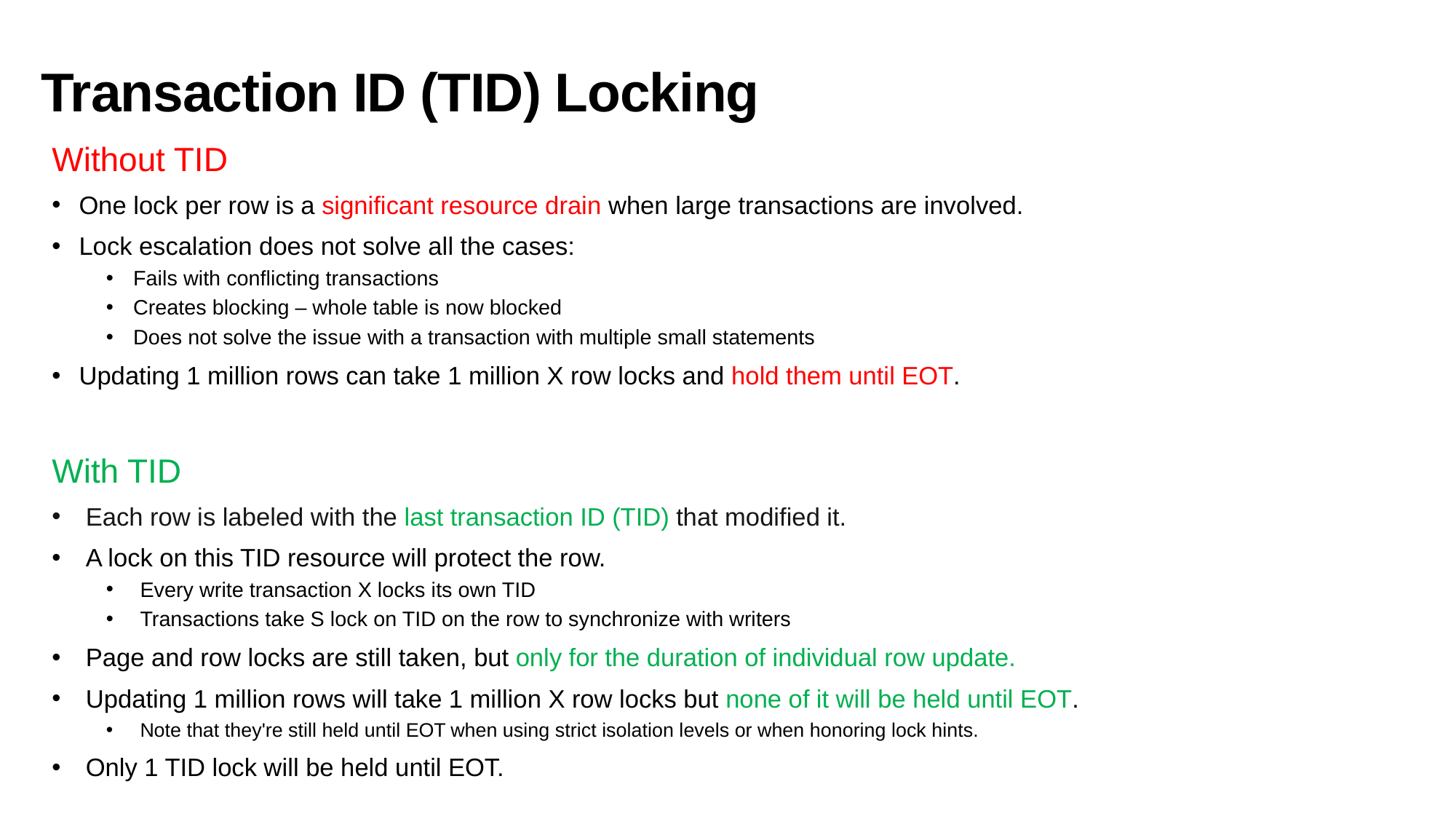

Transaction ID (TID) Locking
Without TID
One lock per row is a significant resource drain when large transactions are involved.
Lock escalation does not solve all the cases:
Fails with conflicting transactions
Creates blocking – whole table is now blocked
Does not solve the issue with a transaction with multiple small statements
Updating 1 million rows can take 1 million X row locks and hold them until EOT.

With TID
Each row is labeled with the last transaction ID (TID) that modified it.
A lock on this TID resource will protect the row.
Every write transaction X locks its own TID
Transactions take S lock on TID on the row to synchronize with writers
Page and row locks are still taken, but only for the duration of individual row update.
Updating 1 million rows will take 1 million X row locks but none of it will be held until EOT.
Note that they're still held until EOT when using strict isolation levels or when honoring lock hints.
Only 1 TID lock will be held until EOT.